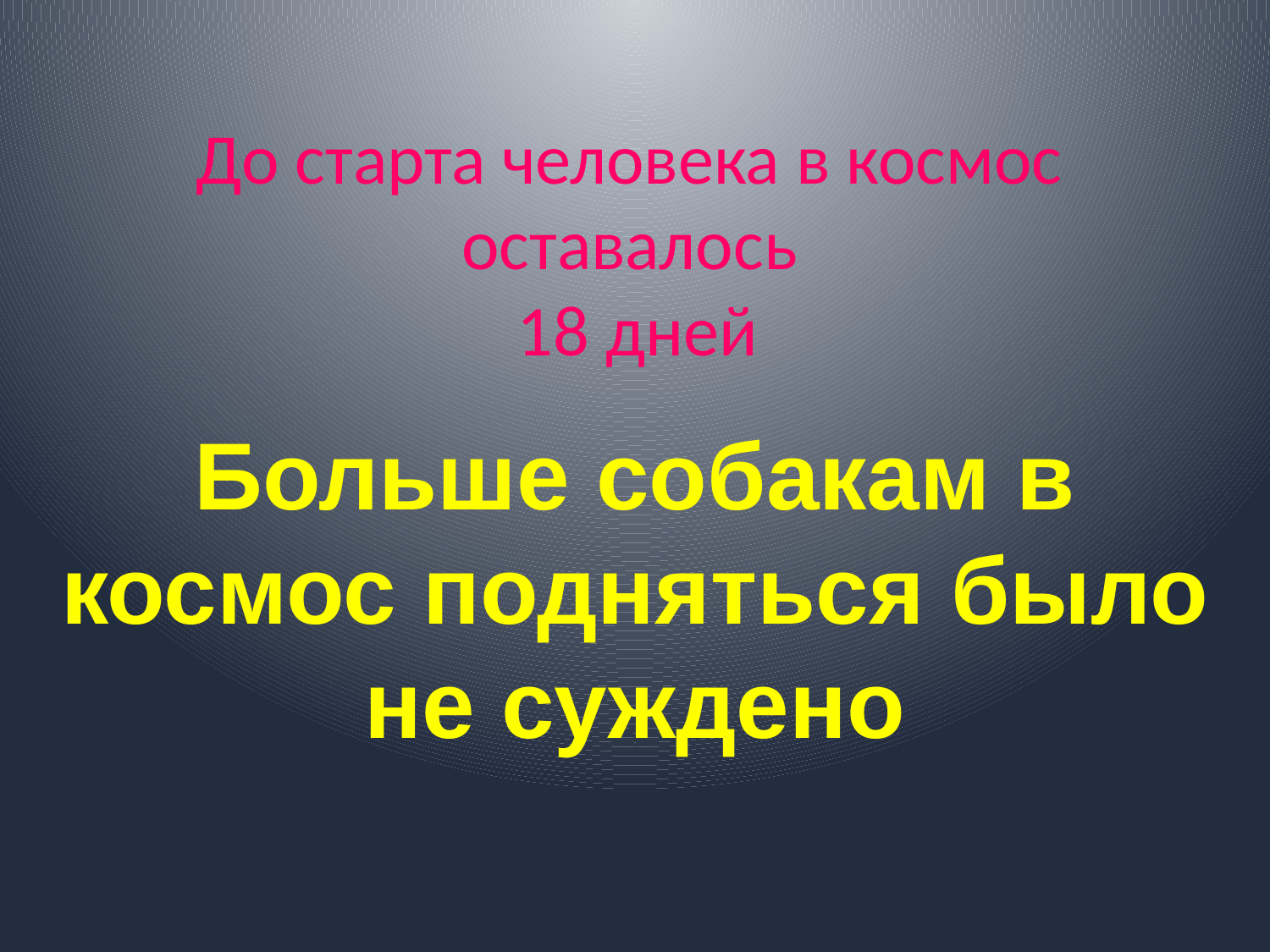

# До старта человека в космос оставалось 18 дней
Больше собакам в космос подняться было не суждено